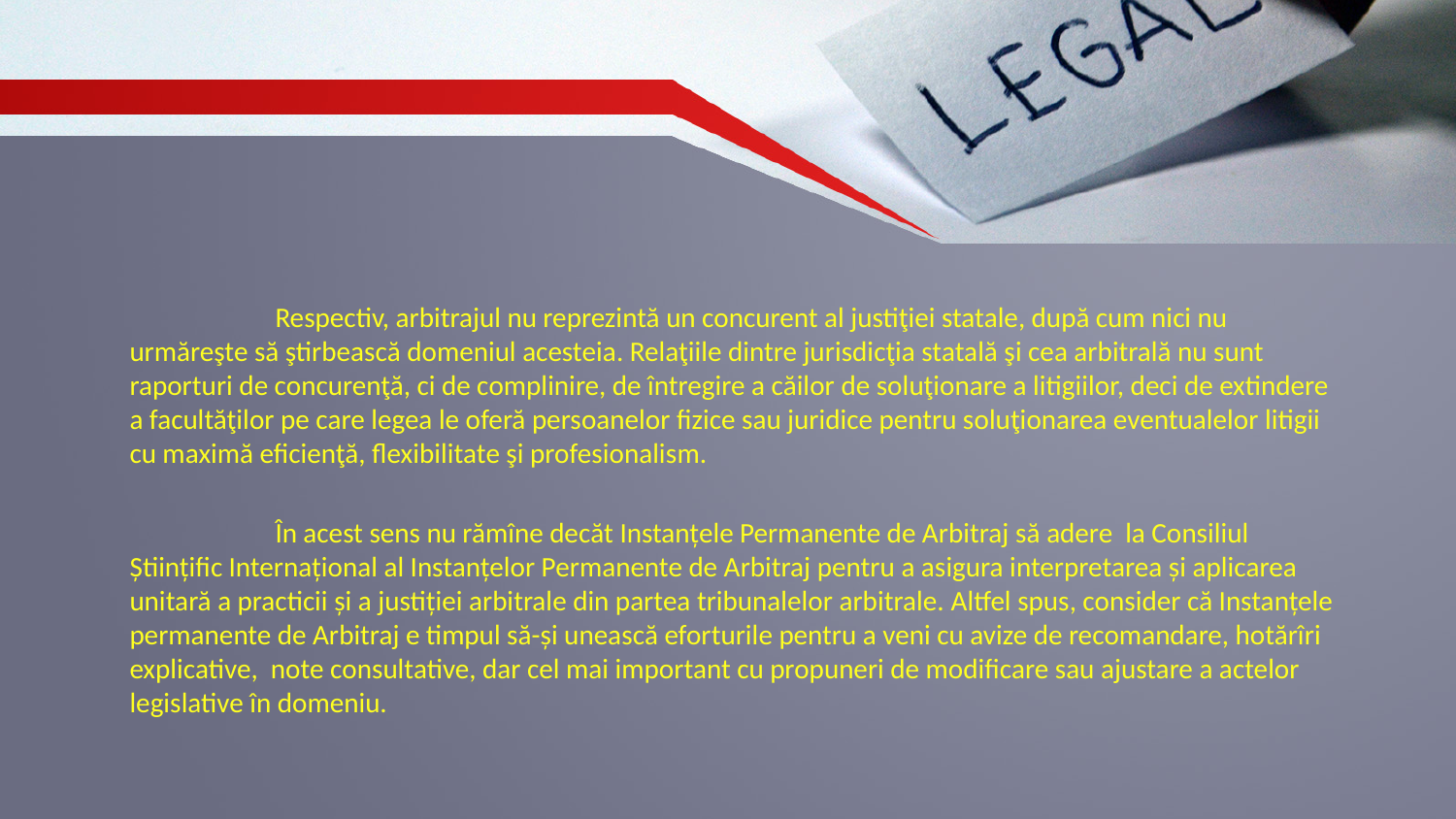

Respectiv, arbitrajul nu reprezintă un concurent al justiţiei statale, după cum nici nu urmăreşte să ştirbească domeniul acesteia. Relaţiile dintre jurisdicţia statală şi cea arbitrală nu sunt raporturi de concurenţă, ci de complinire, de întregire a căilor de soluţionare a litigiilor, deci de extindere a facultăţilor pe care legea le oferă persoanelor fizice sau juridice pentru soluţionarea eventualelor litigii cu maximă eficienţă, flexibilitate şi profesionalism.

	În acest sens nu rămîne decăt Instanțele Permanente de Arbitraj să adere  la Consiliul Științific Internațional al Instanțelor Permanente de Arbitraj pentru a asigura interpretarea și aplicarea unitară a practicii și a justiției arbitrale din partea tribunalelor arbitrale. Altfel spus, consider că Instanțele permanente de Arbitraj e timpul să-și unească eforturile pentru a veni cu avize de recomandare, hotărîri explicative,  note consultative, dar cel mai important cu propuneri de modificare sau ajustare a actelor legislative în domeniu.
#